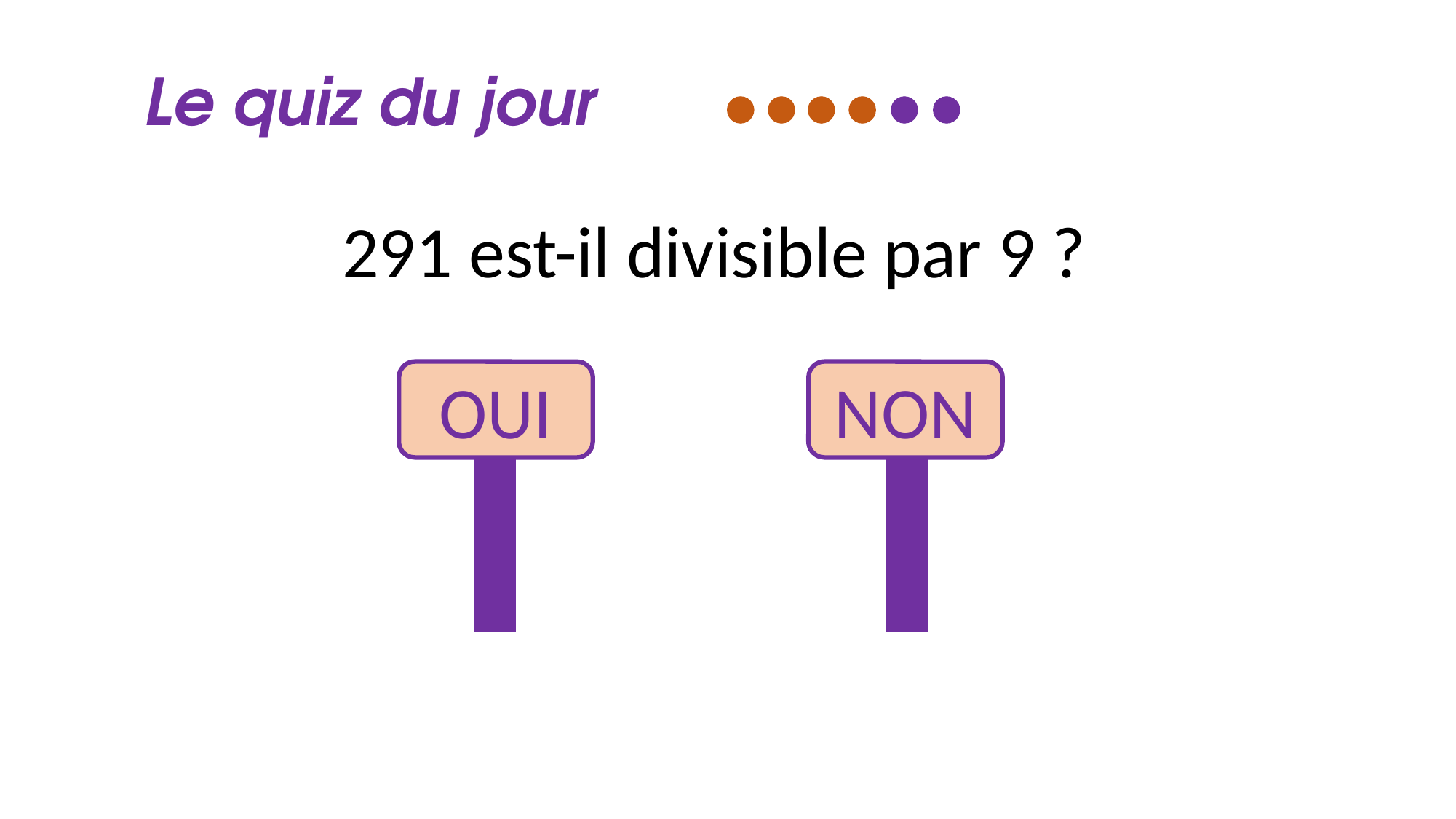

Le quiz du jour

291 est-il divisible par 9 ?
OUI

NON